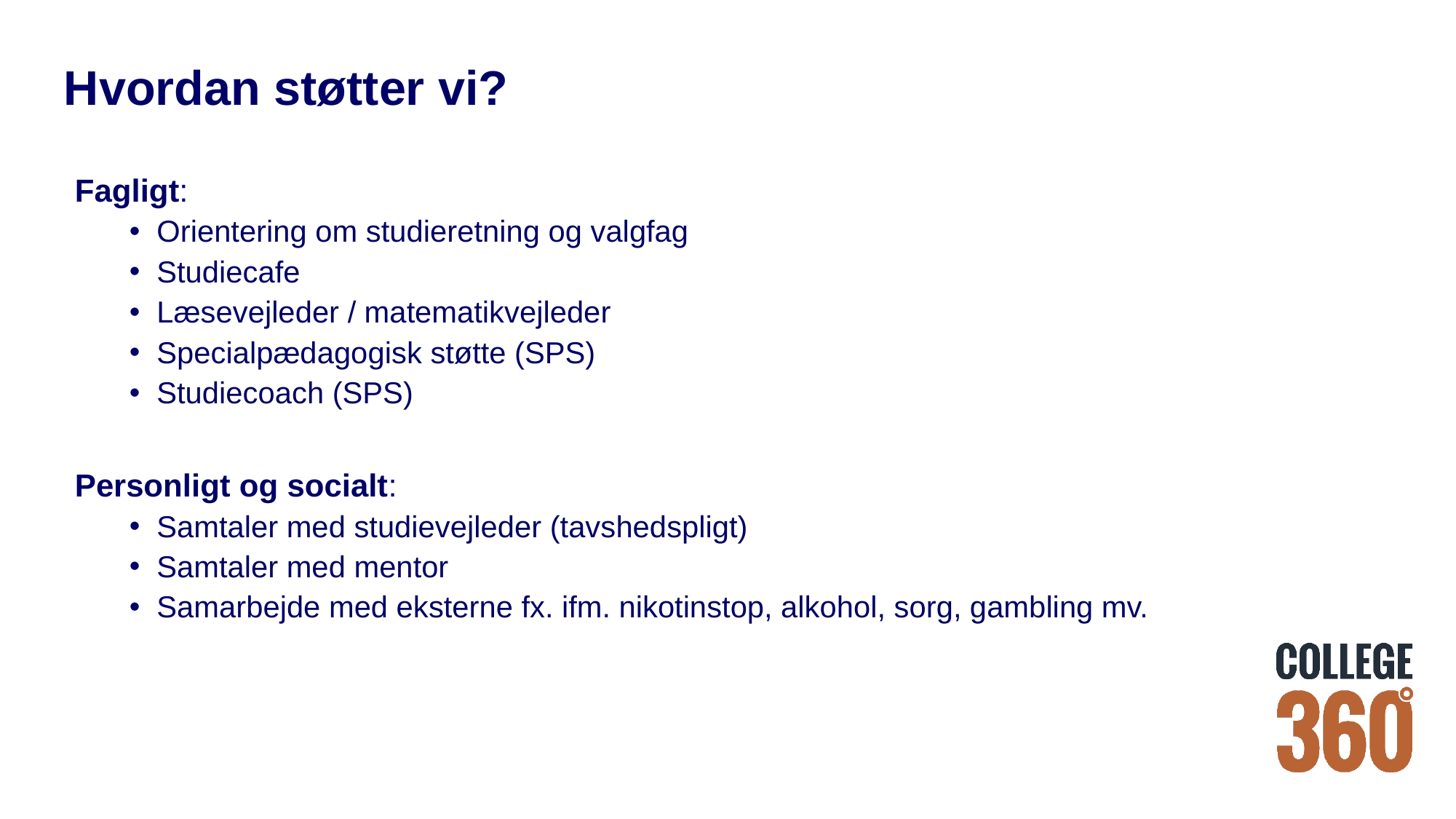

# Hvordan støtter vi?
Fagligt:
Orientering om studieretning og valgfag
Studiecafe
Læsevejleder / matematikvejleder
Specialpædagogisk støtte (SPS)
Studiecoach (SPS)

Personligt og socialt:
Samtaler med studievejleder (tavshedspligt)
Samtaler med mentor
Samarbejde med eksterne fx. ifm. nikotinstop, alkohol, sorg, gambling mv.